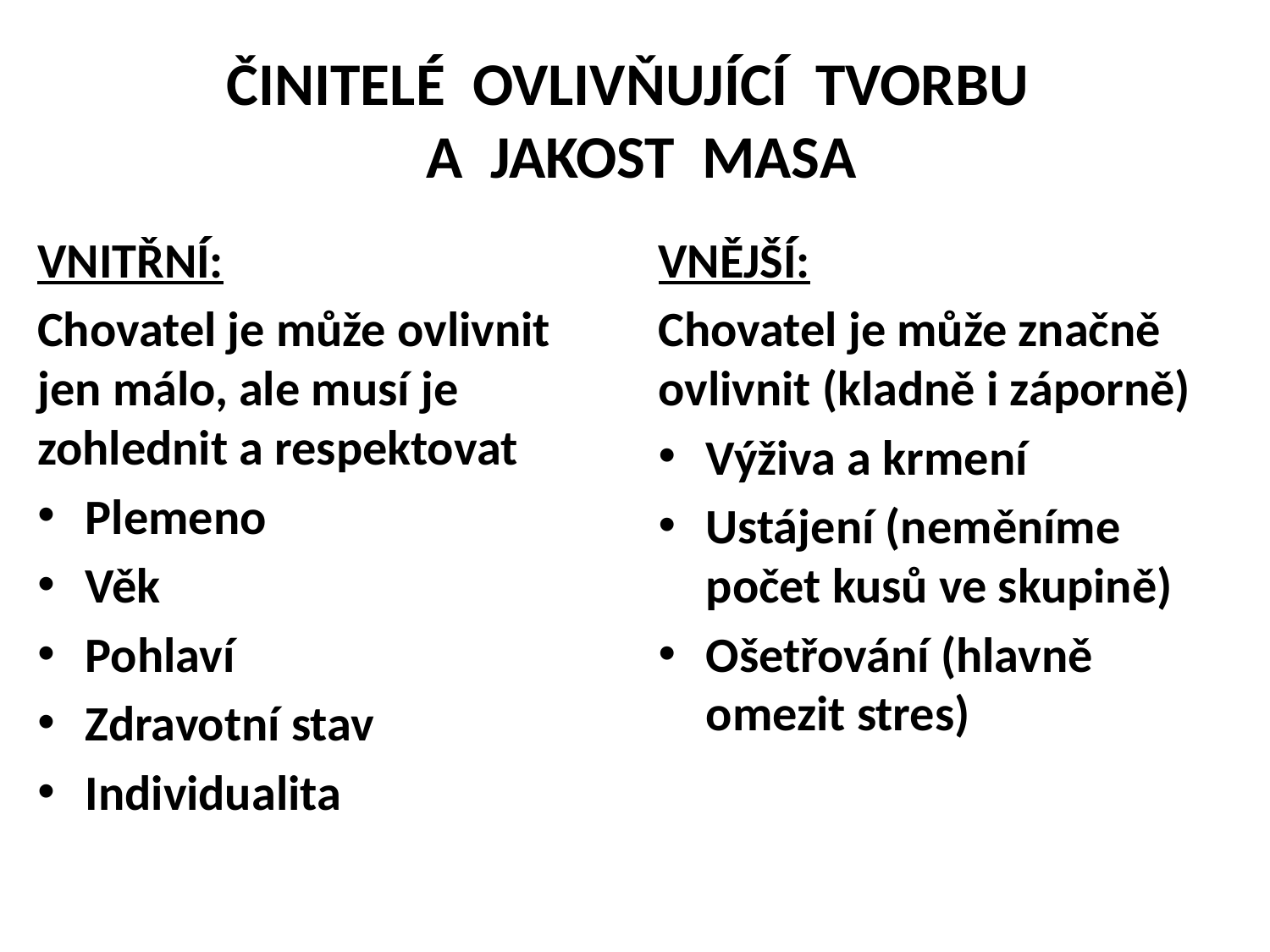

# ČINITELÉ  OVLIVŇUJÍCÍ  TVORBU A  JAKOST  MASA
VNITŘNÍ:
Chovatel je může ovlivnit jen málo, ale musí je zohlednit a respektovat
Plemeno
Věk
Pohlaví
Zdravotní stav
Individualita

VNĚJŠÍ:
Chovatel je může značně ovlivnit (kladně i záporně)
Výživa a krmení
Ustájení (neměníme počet kusů ve skupině)
Ošetřování (hlavně omezit stres)